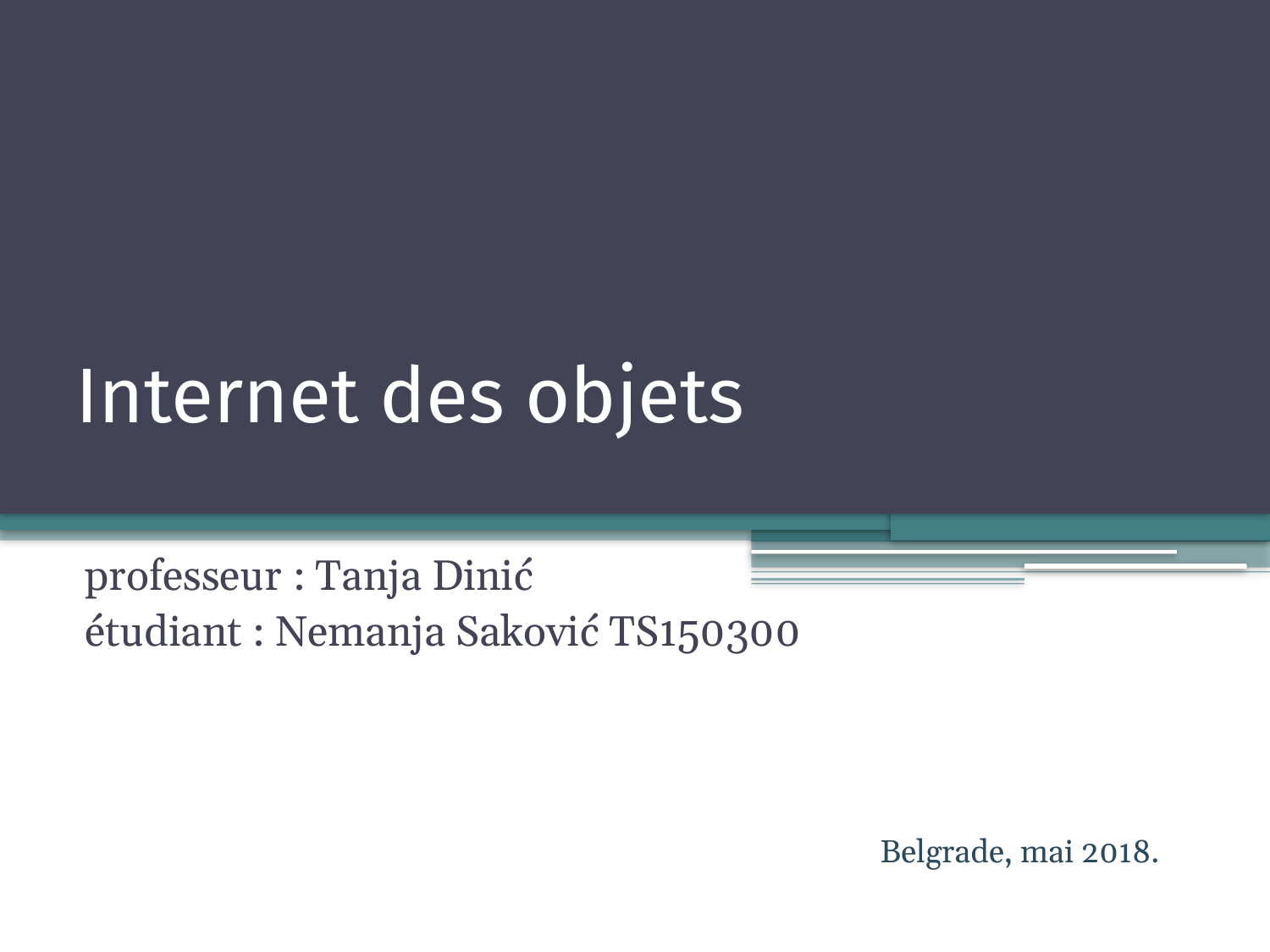

# Internet des objets
professeur : Tanja Dinić
étudiant : Nemanja Saković TS150300
Belgrade, mai 2018.